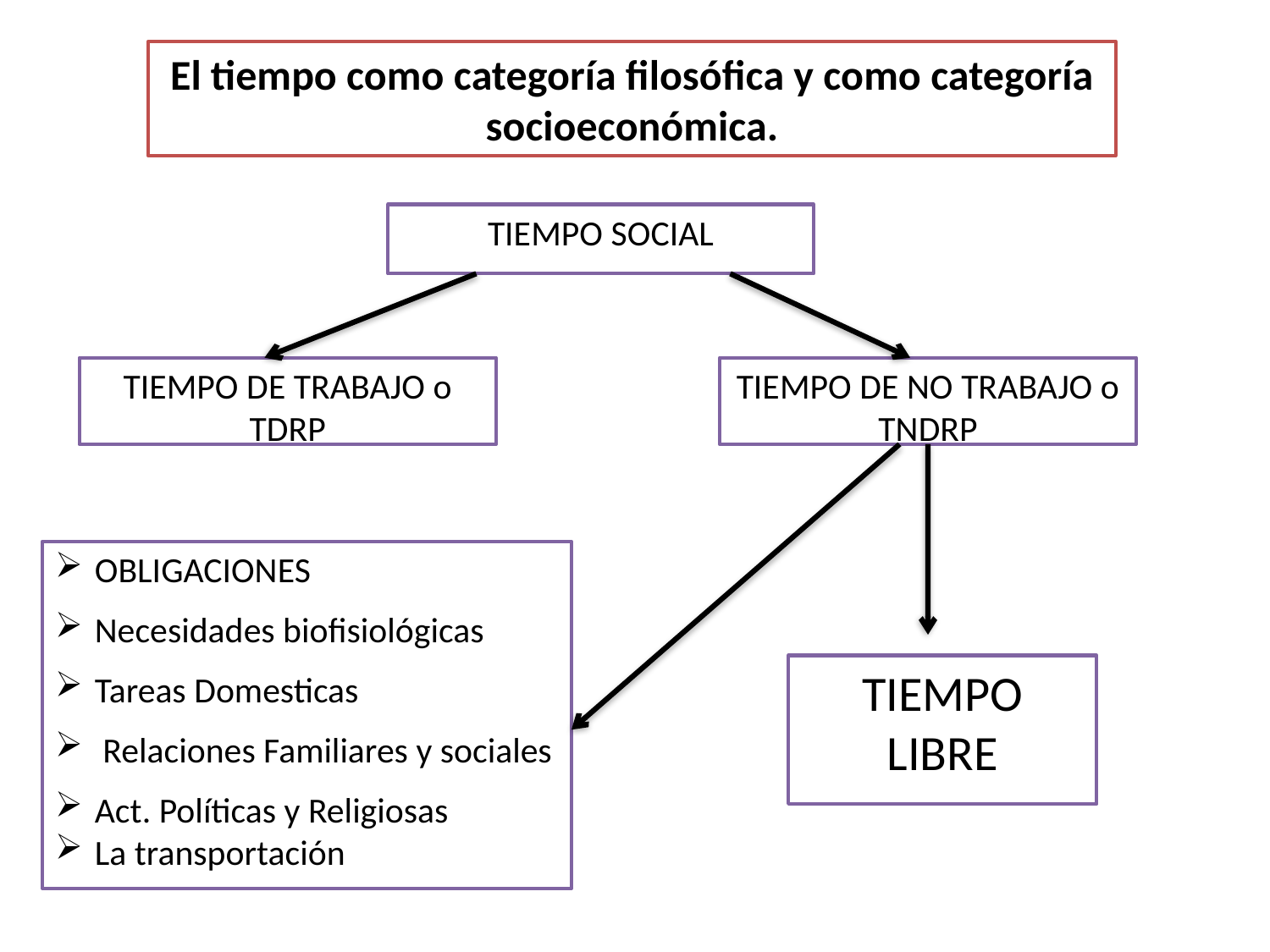

El tiempo como categoría filosófica y como categoría socioeconómica.
TIEMPO SOCIAL
TIEMPO DE NO TRABAJO o TNDRP
TIEMPO DE TRABAJO o TDRP

OBLIGACIONES
Necesidades biofisiológicas
Tareas Domesticas
 Relaciones Familiares y sociales
Act. Políticas y Religiosas
La transportación

TIEMPO LIBRE